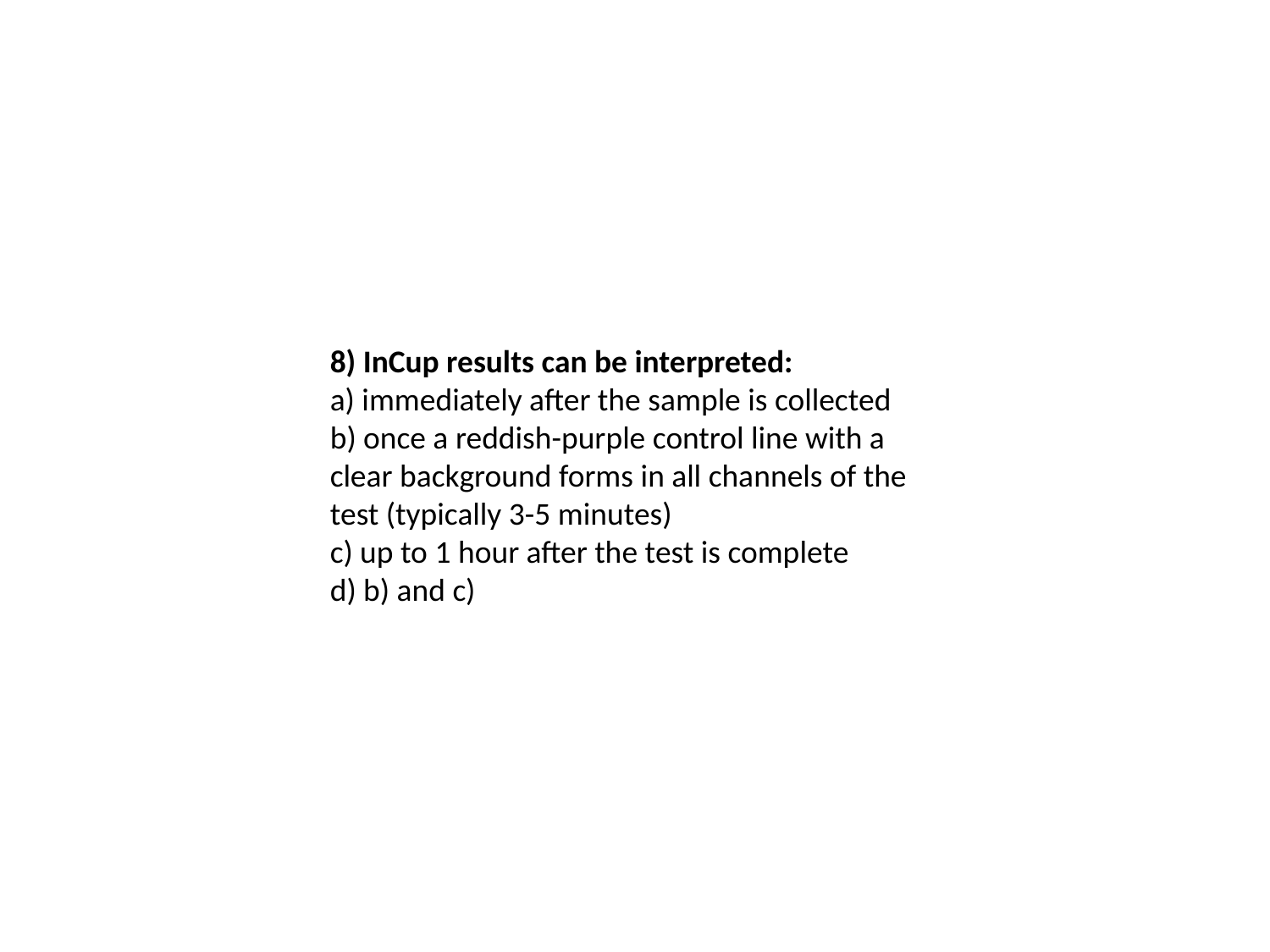

8) InCup results can be interpreted:
a) immediately after the sample is collected
b) once a reddish-purple control line with a clear background forms in all channels of the test (typically 3-5 minutes)
c) up to 1 hour after the test is complete
d) b) and c)